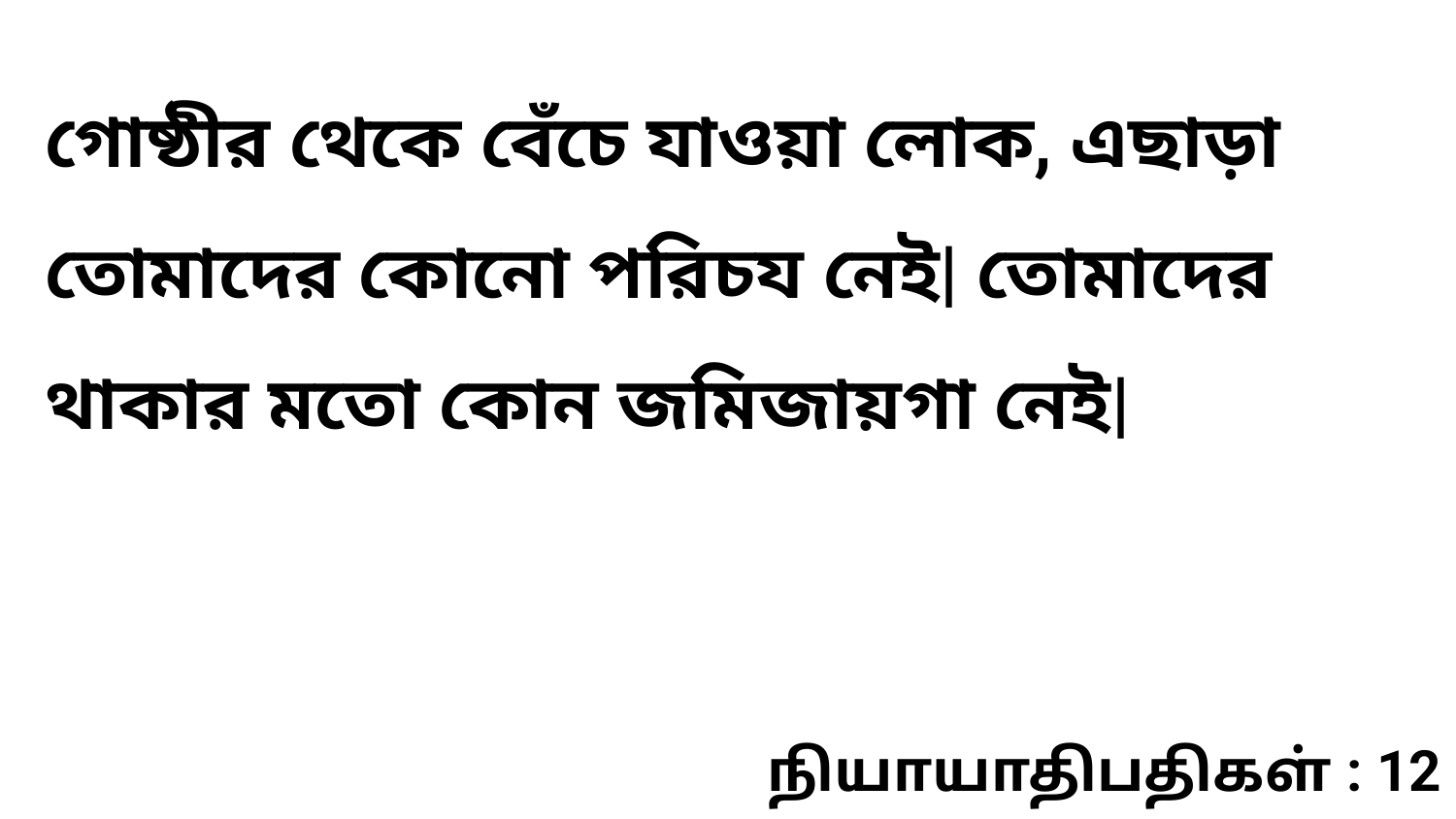

গোষ্ঠীর থেকে বেঁচে যাওয়া লোক, এছাড়া তোমাদের কোনো পরিচয নেই| তোমাদের থাকার মতো কোন জমিজায়গা নেই|
நியாயாதிபதிகள் : 12